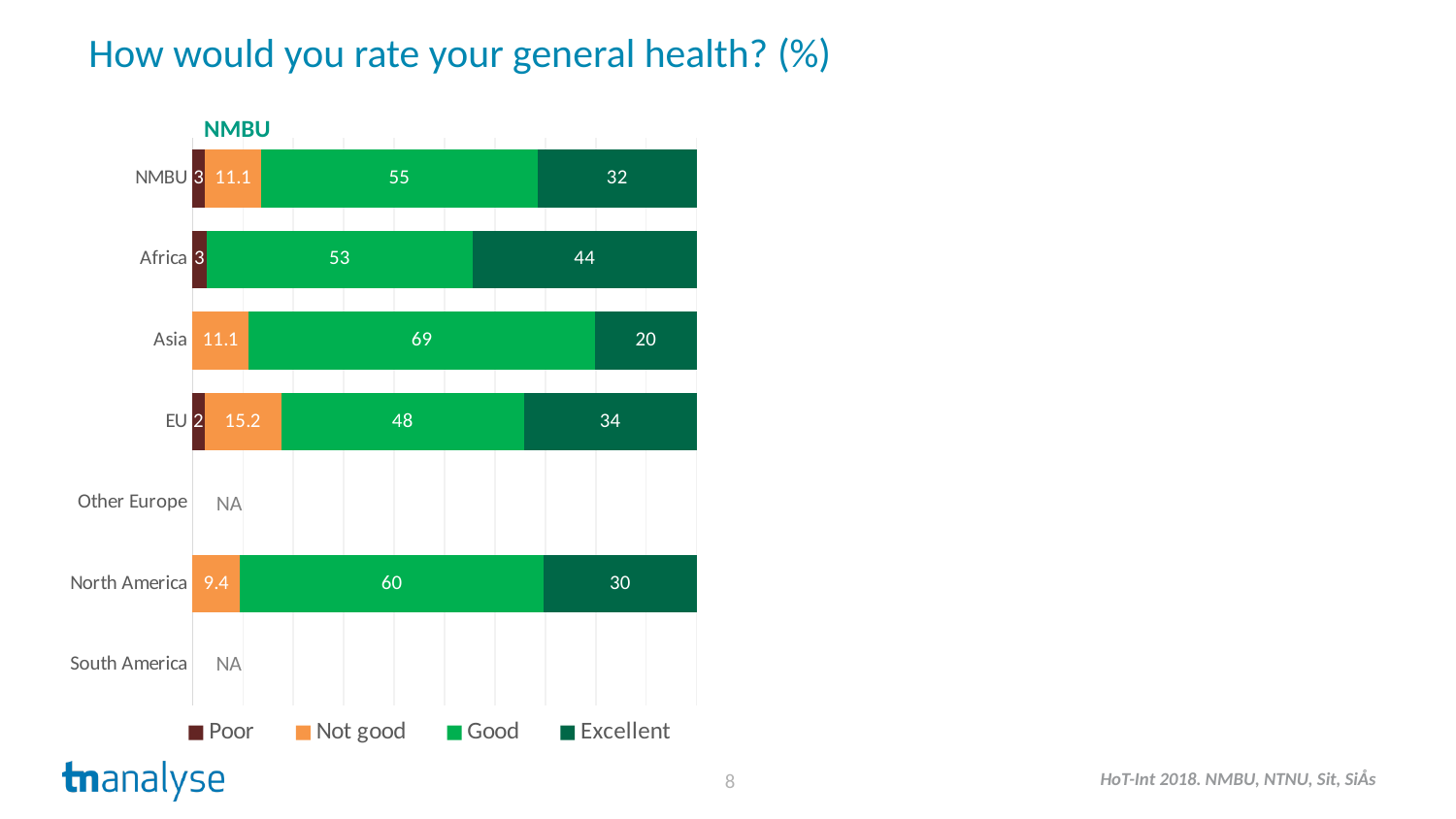

How would you rate your general health? (%)
NMBU

### Chart

| Category | Poor | Not good | Good | Excellent |
|---|---|---|---|---|
| NMBU | 2.5 | 11.1 | 54.9 | 31.6 |
| Africa | 2.8 | None | 52.8 | 44.4 |
| Asia | None | 11.1 | 68.8 | 20.2 |
| EU | 2.4 | 15.2 | 48.2 | 34.3 |
| Other Europe | None | None | None | None |
| North America | None | 9.4 | 60.3 | 30.3 |
| South America | None | None | None | None |
NA
NA
8